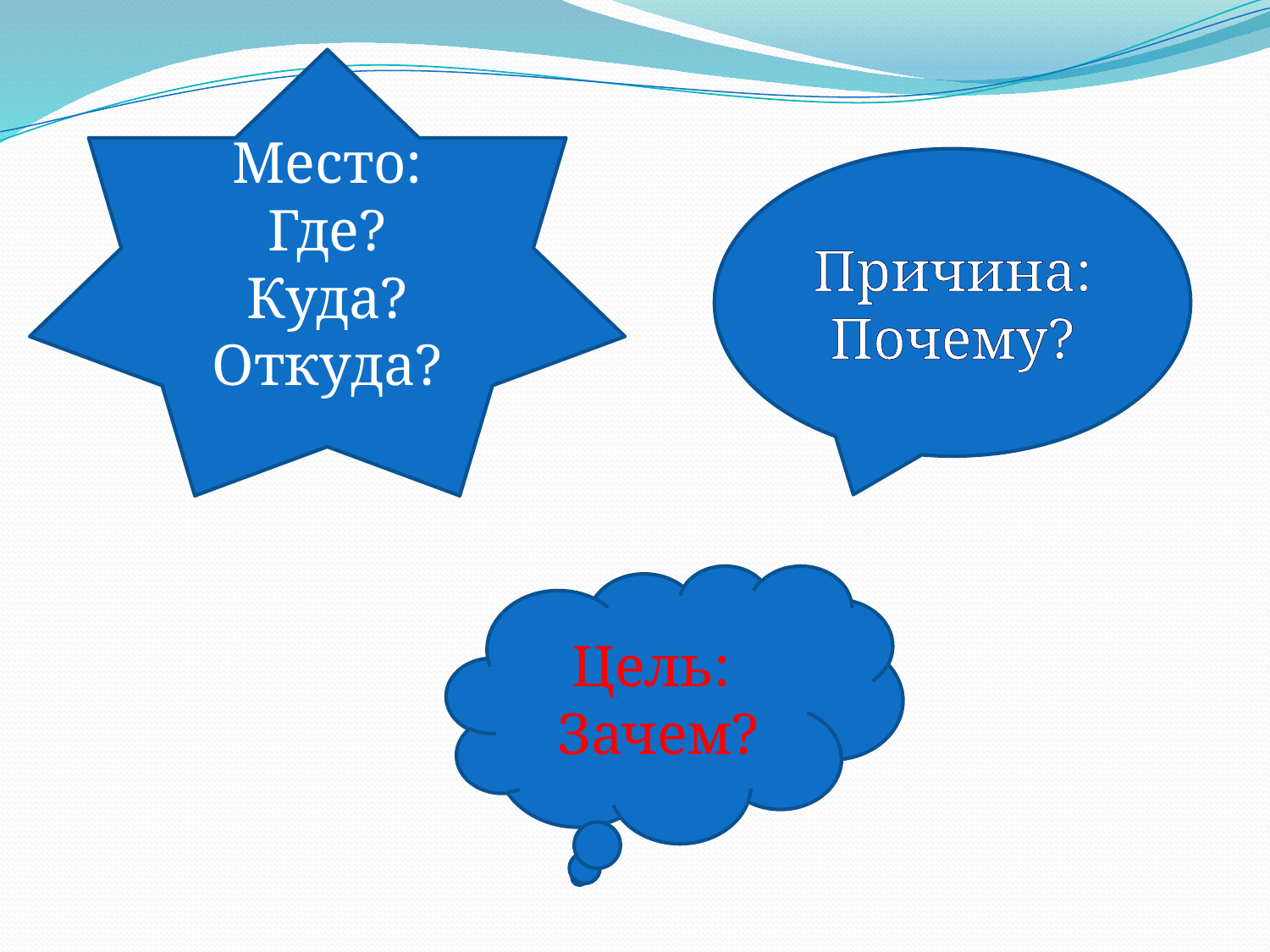

Место:
Где?
Куда?
Откуда?
#
Причина:
Почему?
Цель:
Зачем?